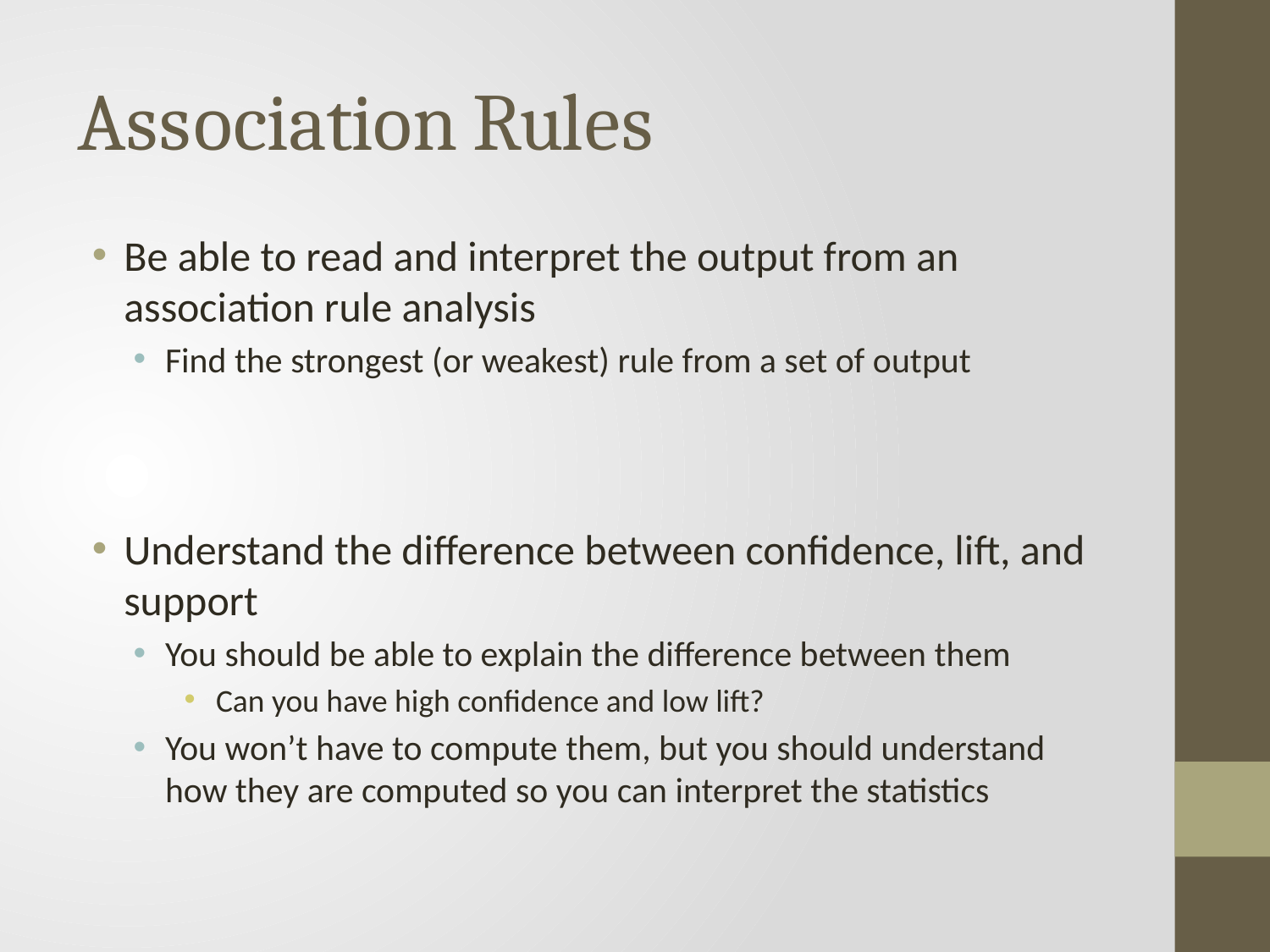

# Association Rules
Be able to read and interpret the output from an association rule analysis
Find the strongest (or weakest) rule from a set of output

Understand the difference between confidence, lift, and support
You should be able to explain the difference between them
Can you have high confidence and low lift?
You won’t have to compute them, but you should understand how they are computed so you can interpret the statistics